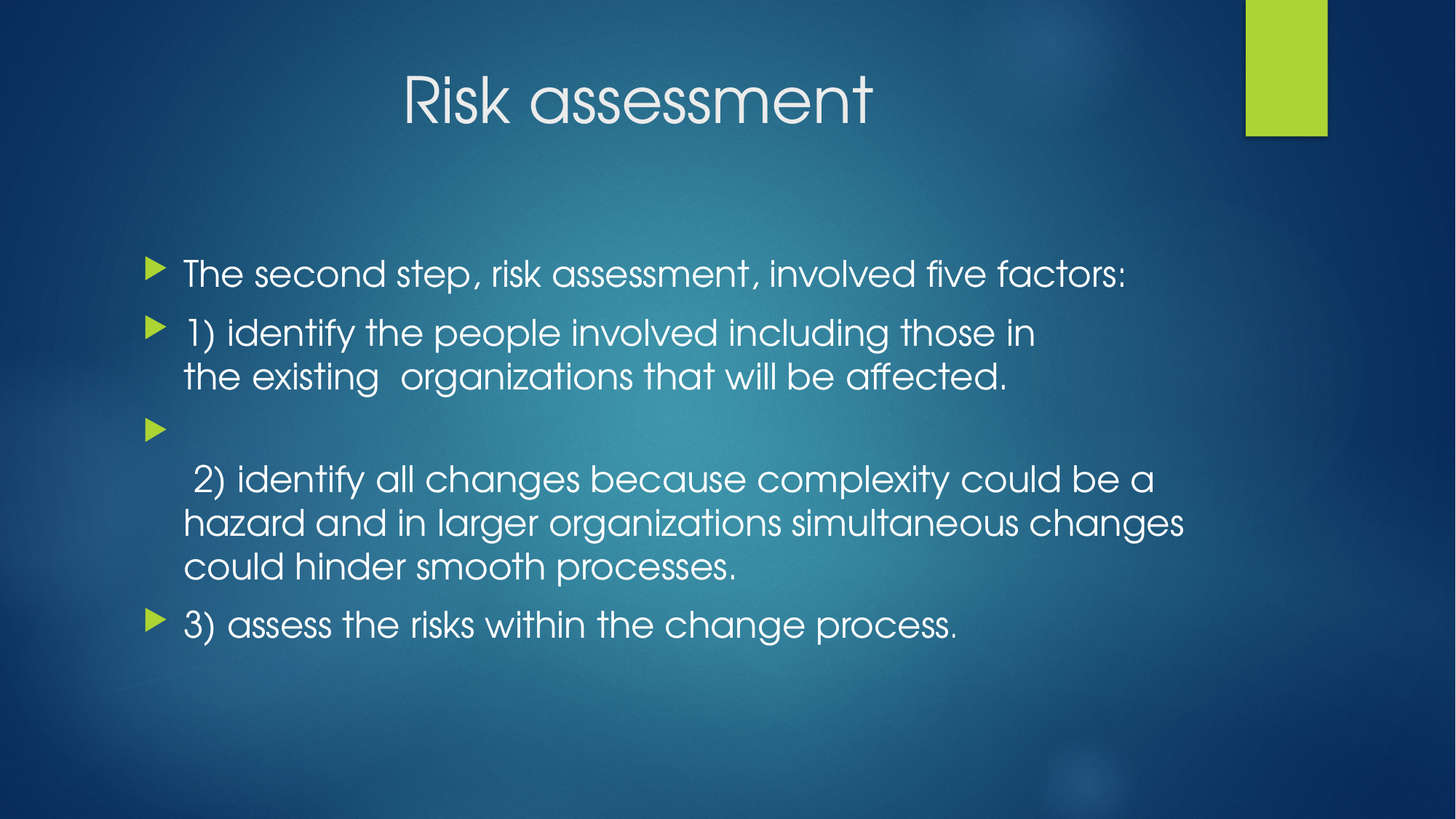

# Risk assessment
The second step, risk assessment, involved five factors:
1) identify the people involved including those in
the existing  organizations that will be affected.
 2) identify all changes because complexity could be a hazard and in larger organizations simultaneous changes could hinder smooth processes.
3) assess the risks within the change process.